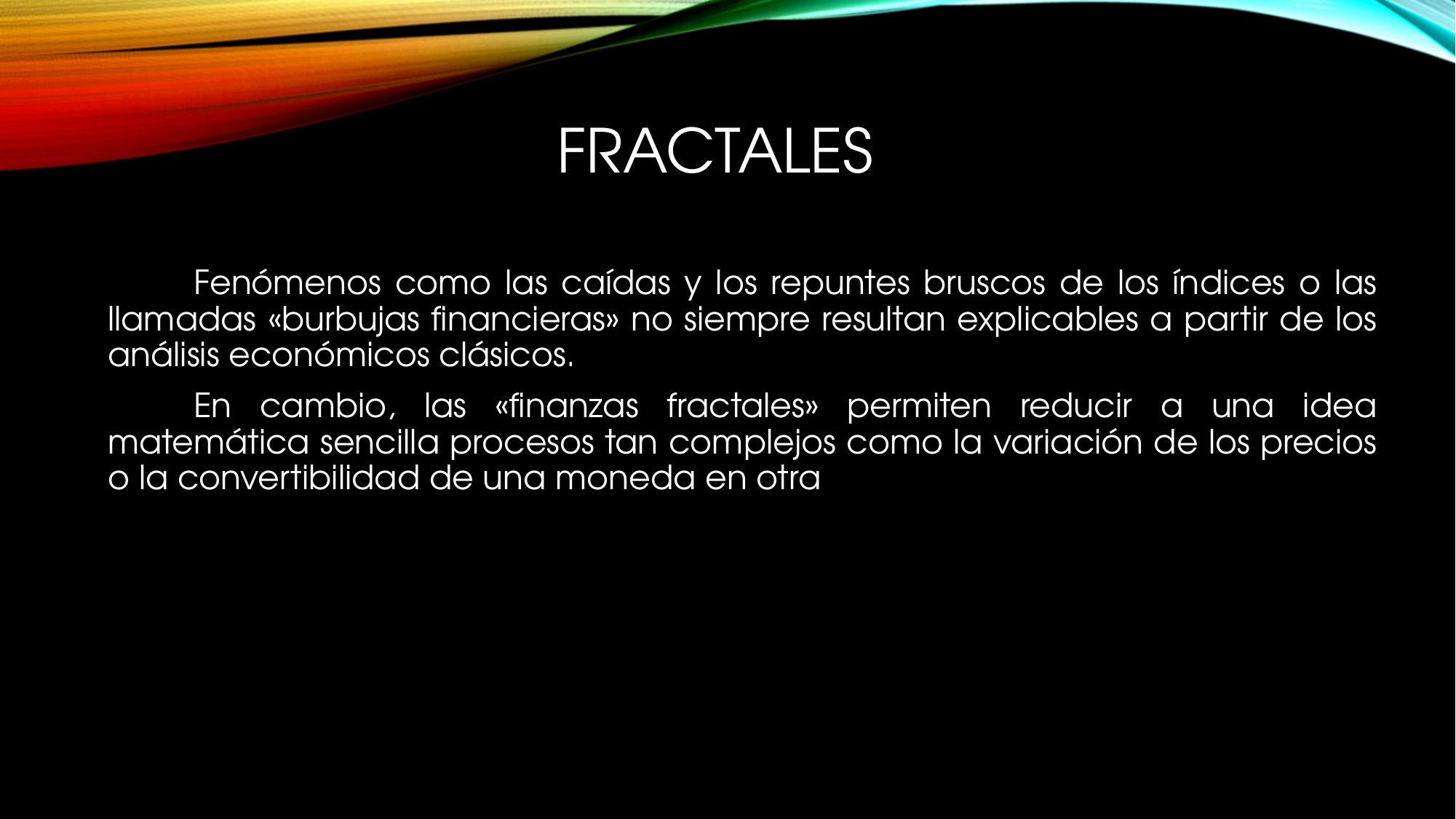

# fractales
Fenómenos como las caídas y los repuntes bruscos de los índices o las llamadas «burbujas financieras» no siempre resultan explicables a partir de los análisis económicos clásicos.
En cambio, las «finanzas fractales» permiten reducir a una idea matemática sencilla procesos tan complejos como la variación de los precios o la convertibilidad de una moneda en otra